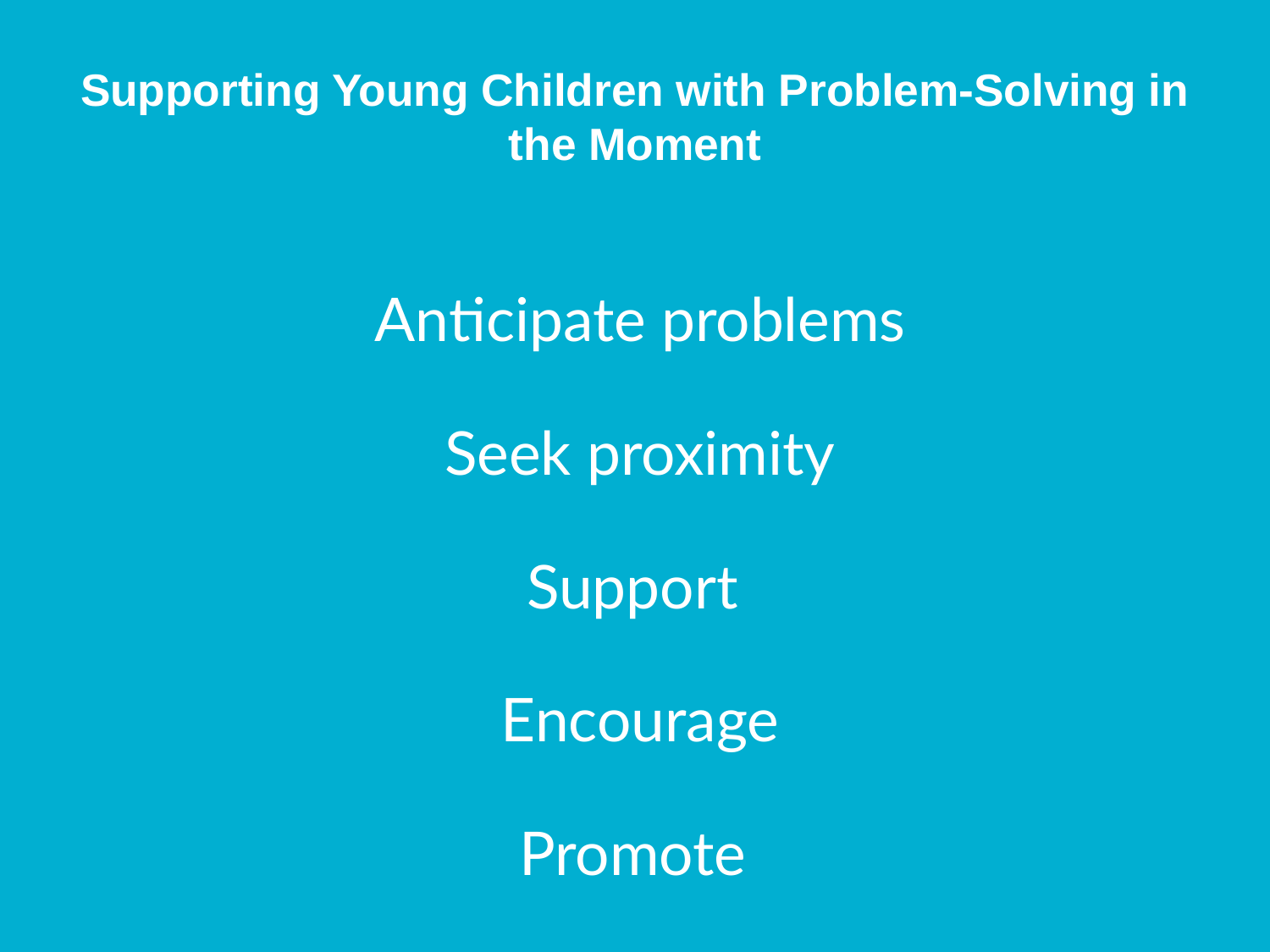

# Supporting Young Children with Problem-Solving in the Moment
Anticipate problems
Seek proximity
Support
Encourage
Promote